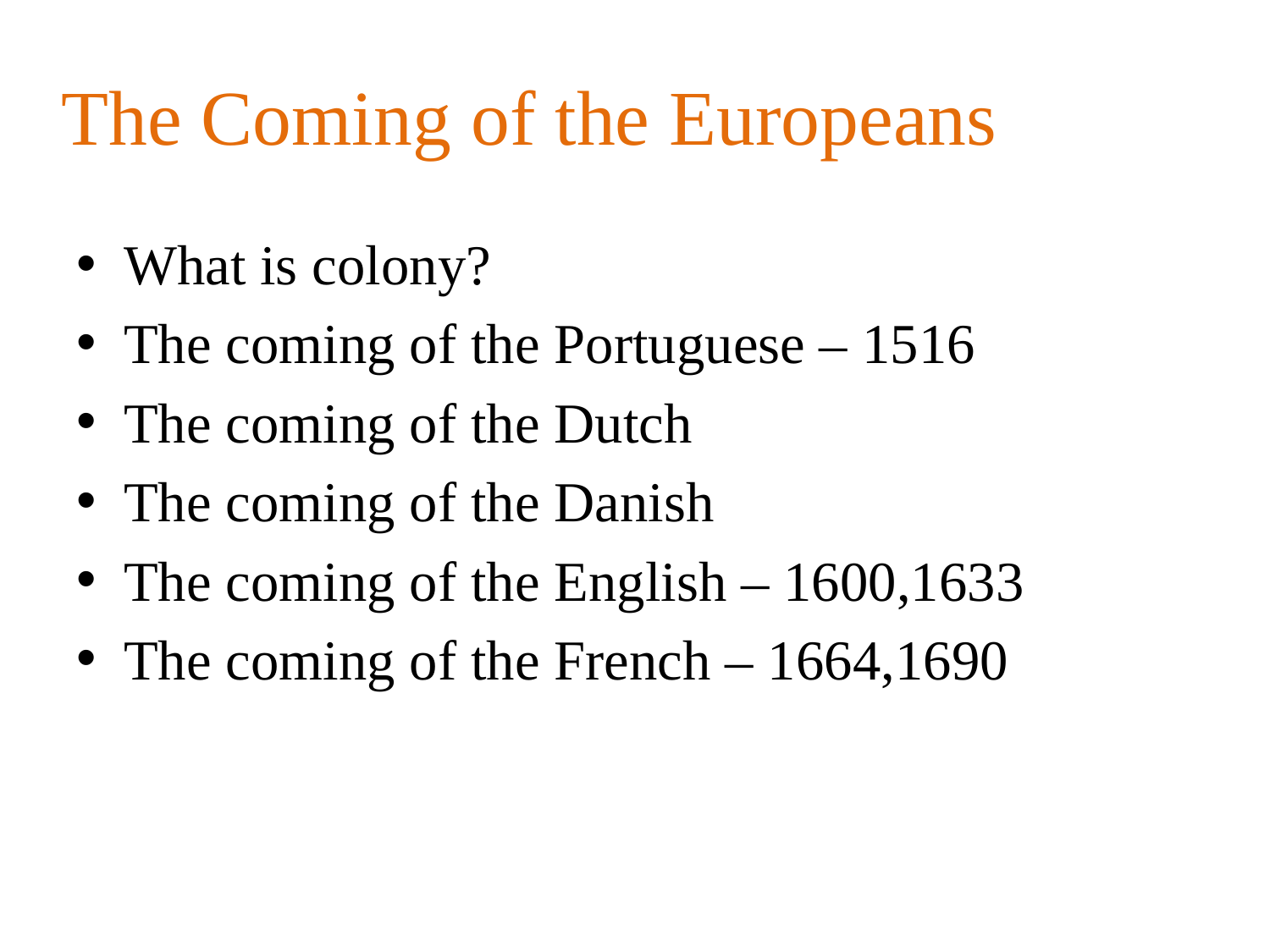

# The Coming of the Europeans
What is colony?
The coming of the Portuguese – 1516
The coming of the Dutch
The coming of the Danish
The coming of the English – 1600,1633
The coming of the French – 1664,1690